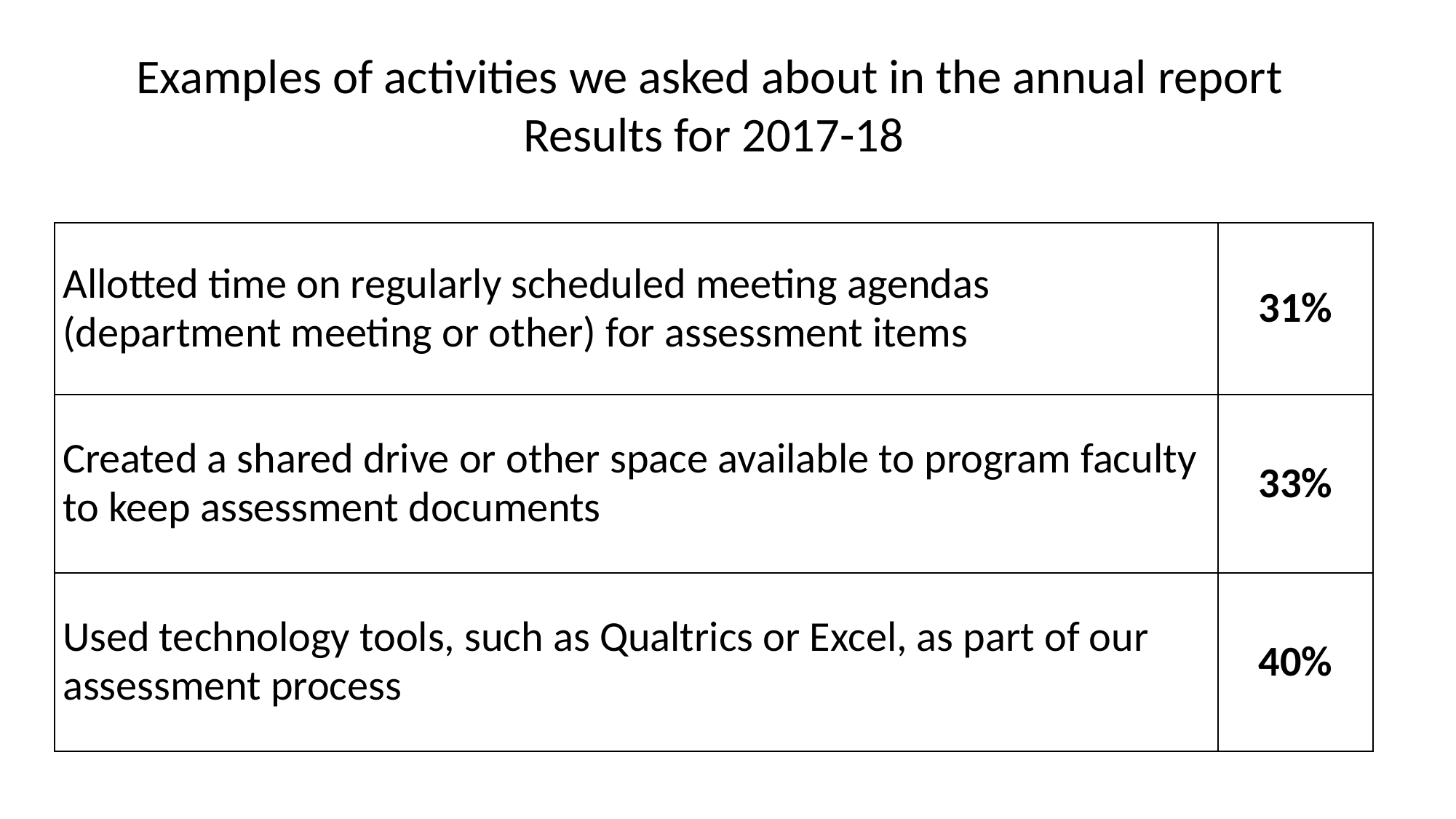

Examples of activities we asked about in the annual report
Results for 2017-18
| Allotted time on regularly scheduled meeting agendas (department meeting or other) for assessment items | 31% |
| --- | --- |
| Created a shared drive or other space available to program faculty to keep assessment documents | 33% |
| Used technology tools, such as Qualtrics or Excel, as part of our assessment process | 40% |